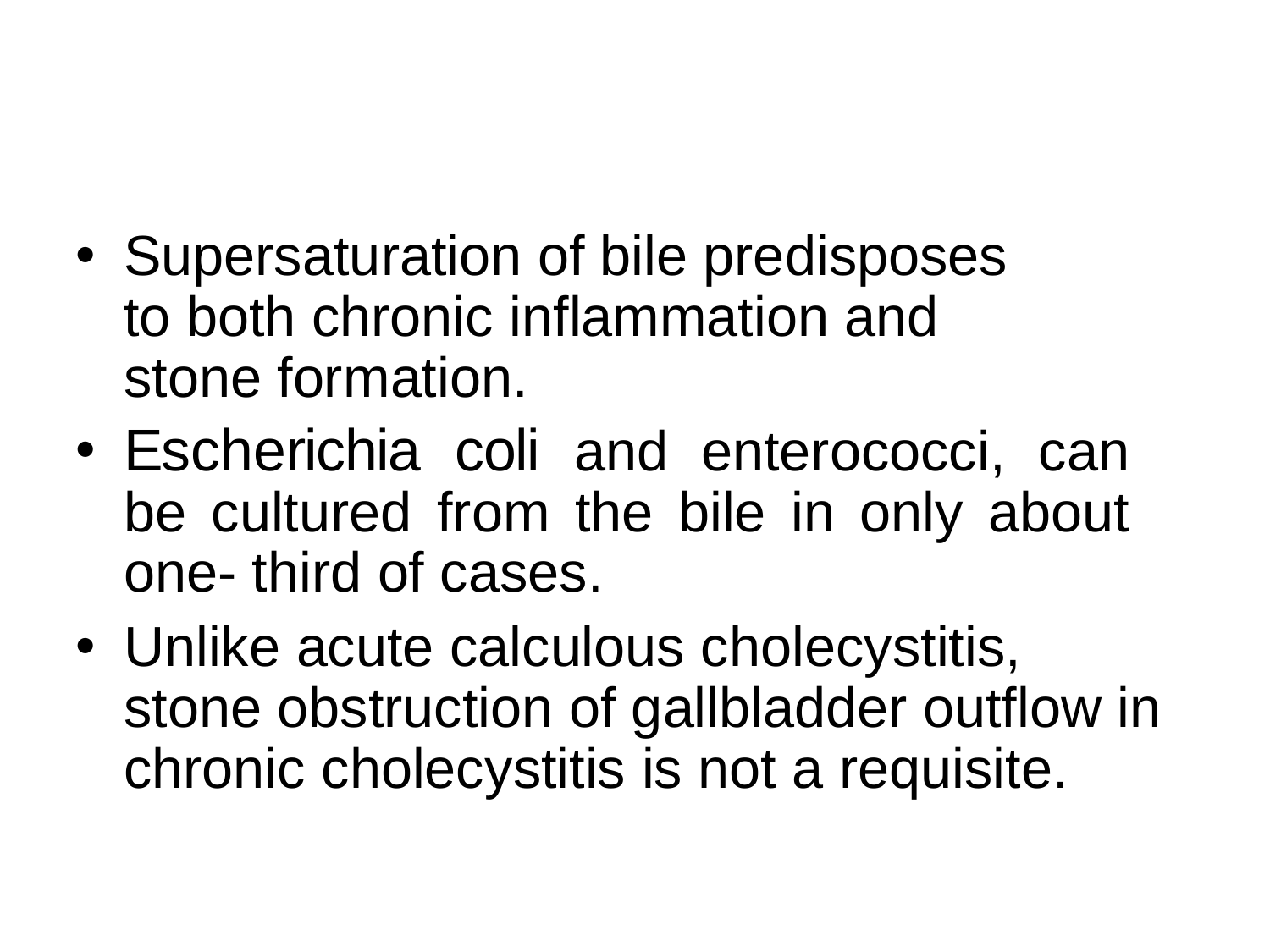

Supersaturation of bile predisposes to both chronic inflammation and stone formation.

Escherichia coli and enterococci, can be cultured from the bile in only about one- third of cases.

Unlike acute calculous cholecystitis, stone obstruction of gallbladder outflow in chronic cholecystitis is not a requisite.